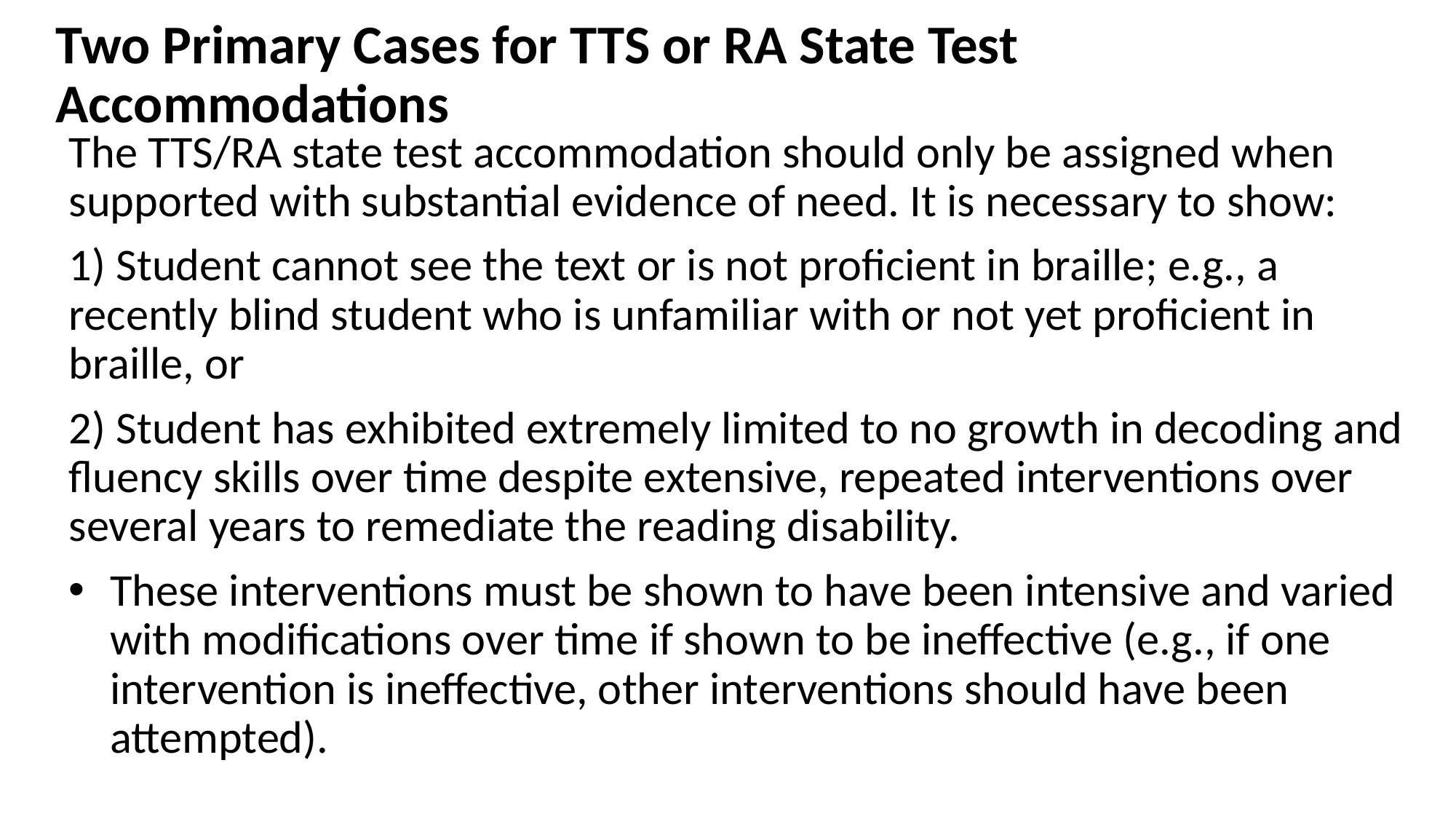

# Two Primary Cases for TTS or RA State Test Accommodations
The TTS/RA state test accommodation should only be assigned when supported with substantial evidence of need. It is necessary to show:
1) Student cannot see the text or is not proficient in braille; e.g., a recently blind student who is unfamiliar with or not yet proficient in braille, or
2) Student has exhibited extremely limited to no growth in decoding and fluency skills over time despite extensive, repeated interventions over several years to remediate the reading disability.
These interventions must be shown to have been intensive and varied with modifications over time if shown to be ineffective (e.g., if one intervention is ineffective, other interventions should have been attempted).